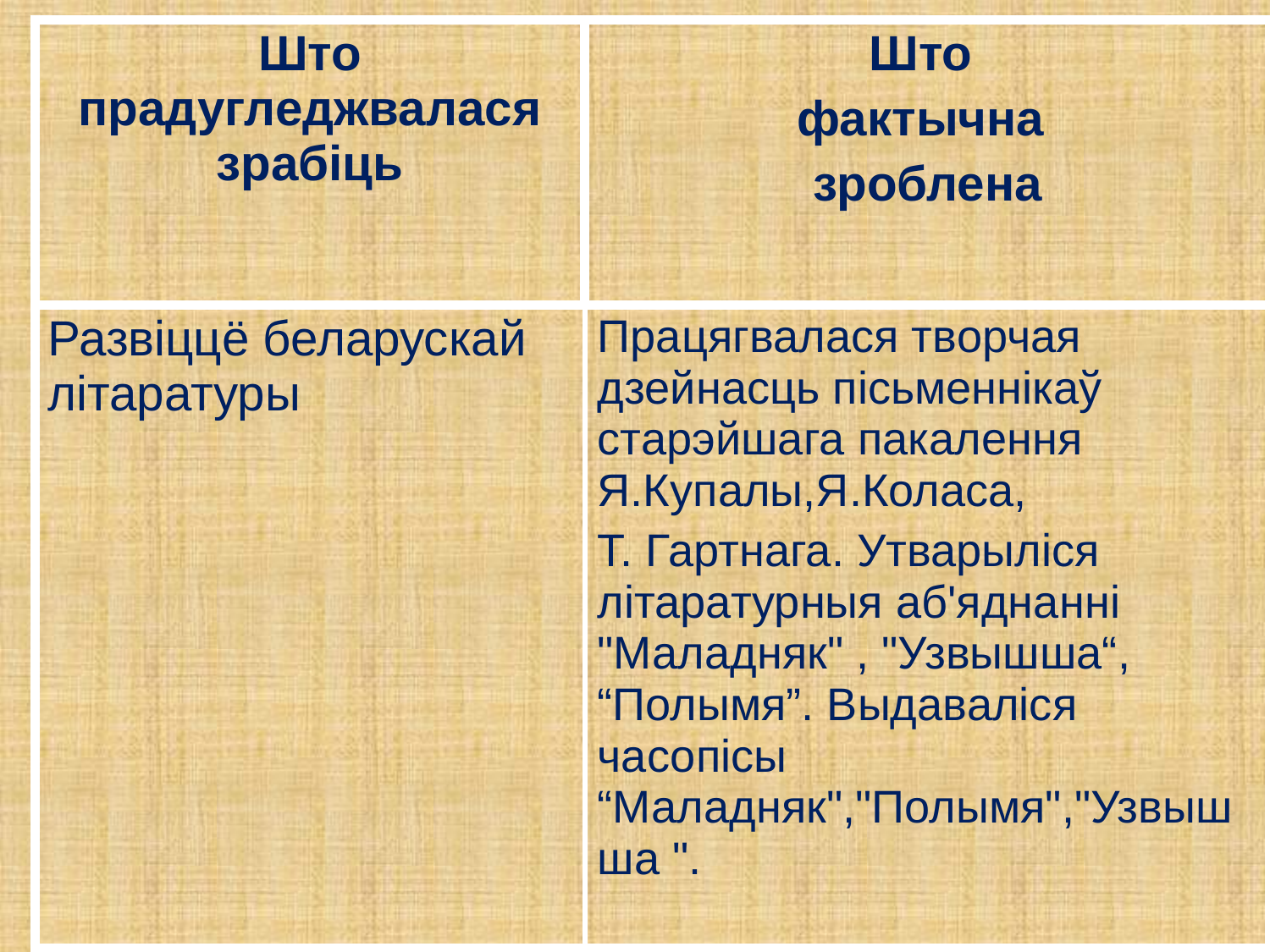

| Што прадугледжвалася зрабіць | Што фактычна зроблена |
| --- | --- |
| Развіццё беларускай літаратуры | Працягвалася творчая дзейнасць пісьменнікаў старэйшага пакалення Я.Купалы,Я.Коласа, Т. Гартнага. Утварыліся літаратурныя аб'яднанні "Маладняк" , "Узвышша“, “Полымя”. Выдаваліся часопісы “Маладняк","Полымя","Узвышша ". |